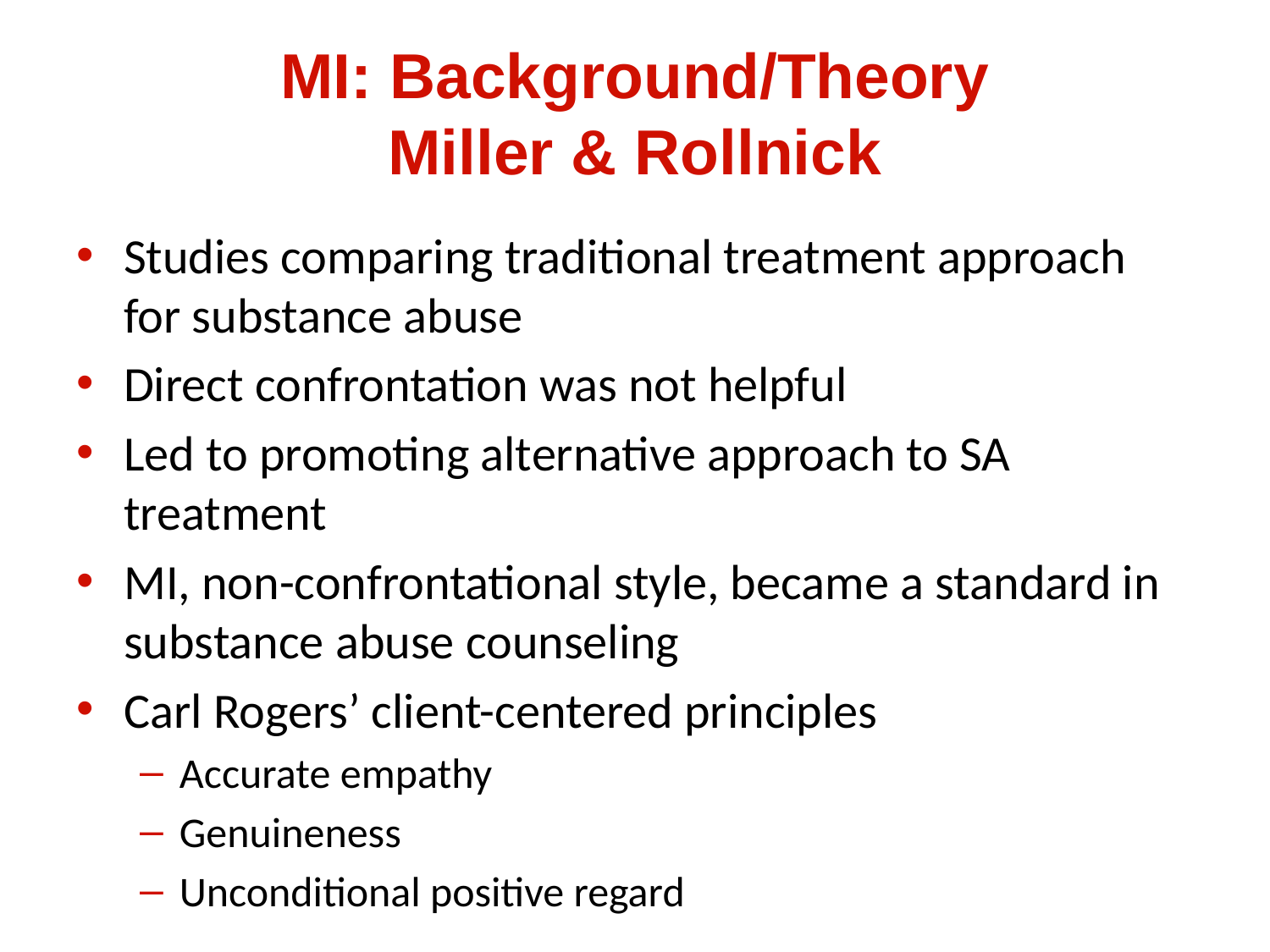

# MI: Background/Theory Miller & Rollnick
Studies comparing traditional treatment approach for substance abuse
Direct confrontation was not helpful
Led to promoting alternative approach to SA treatment
MI, non-confrontational style, became a standard in substance abuse counseling
Carl Rogers’ client-centered principles
Accurate empathy
Genuineness
Unconditional positive regard